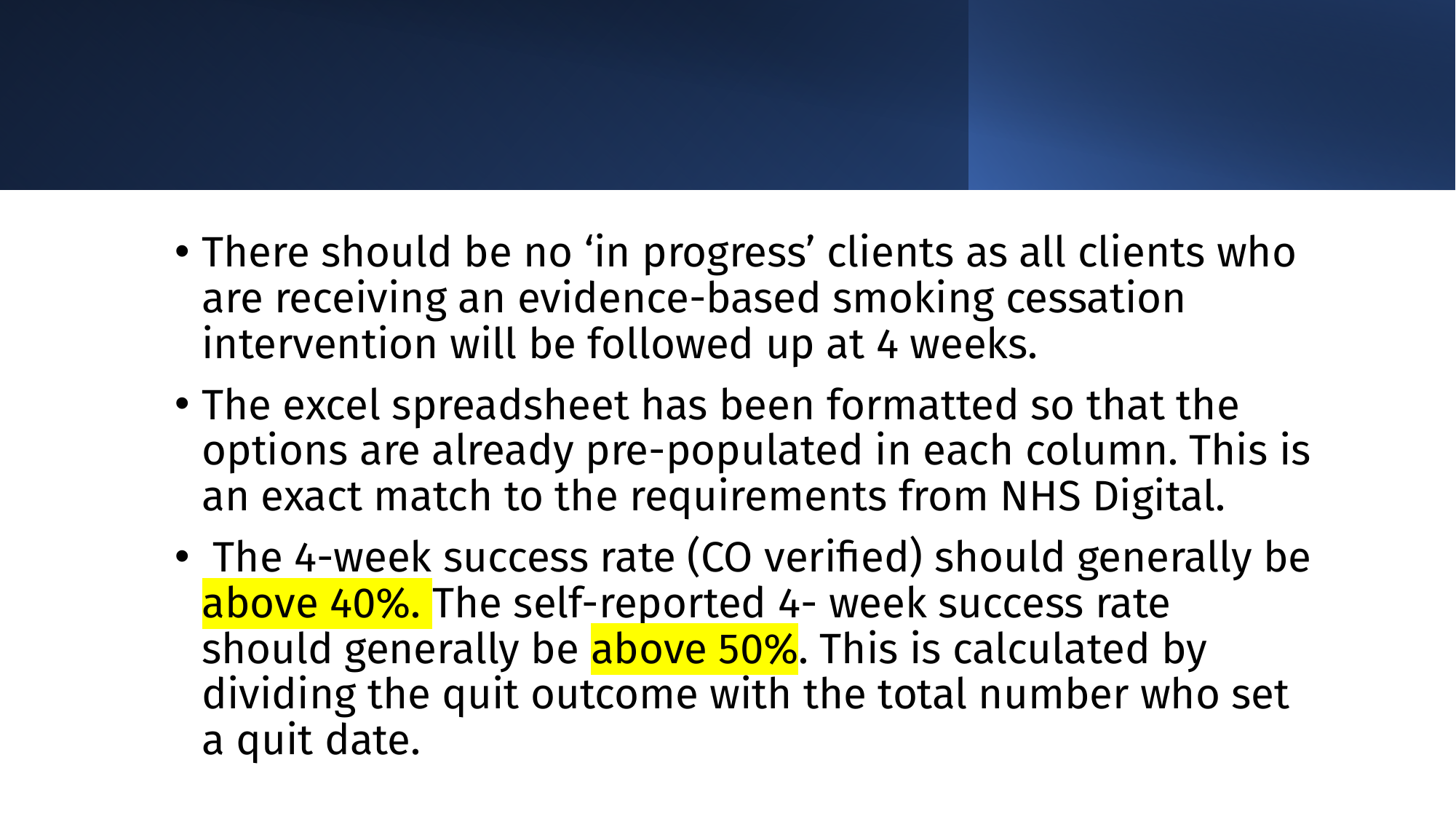

There should be no ‘in progress’ clients as all clients who are receiving an evidence-based smoking cessation intervention will be followed up at 4 weeks.
The excel spreadsheet has been formatted so that the options are already pre-populated in each column. This is an exact match to the requirements from NHS Digital.
 The 4-week success rate (CO verified) should generally be above 40%. The self-reported 4- week success rate should generally be above 50%. This is calculated by dividing the quit outcome with the total number who set a quit date.